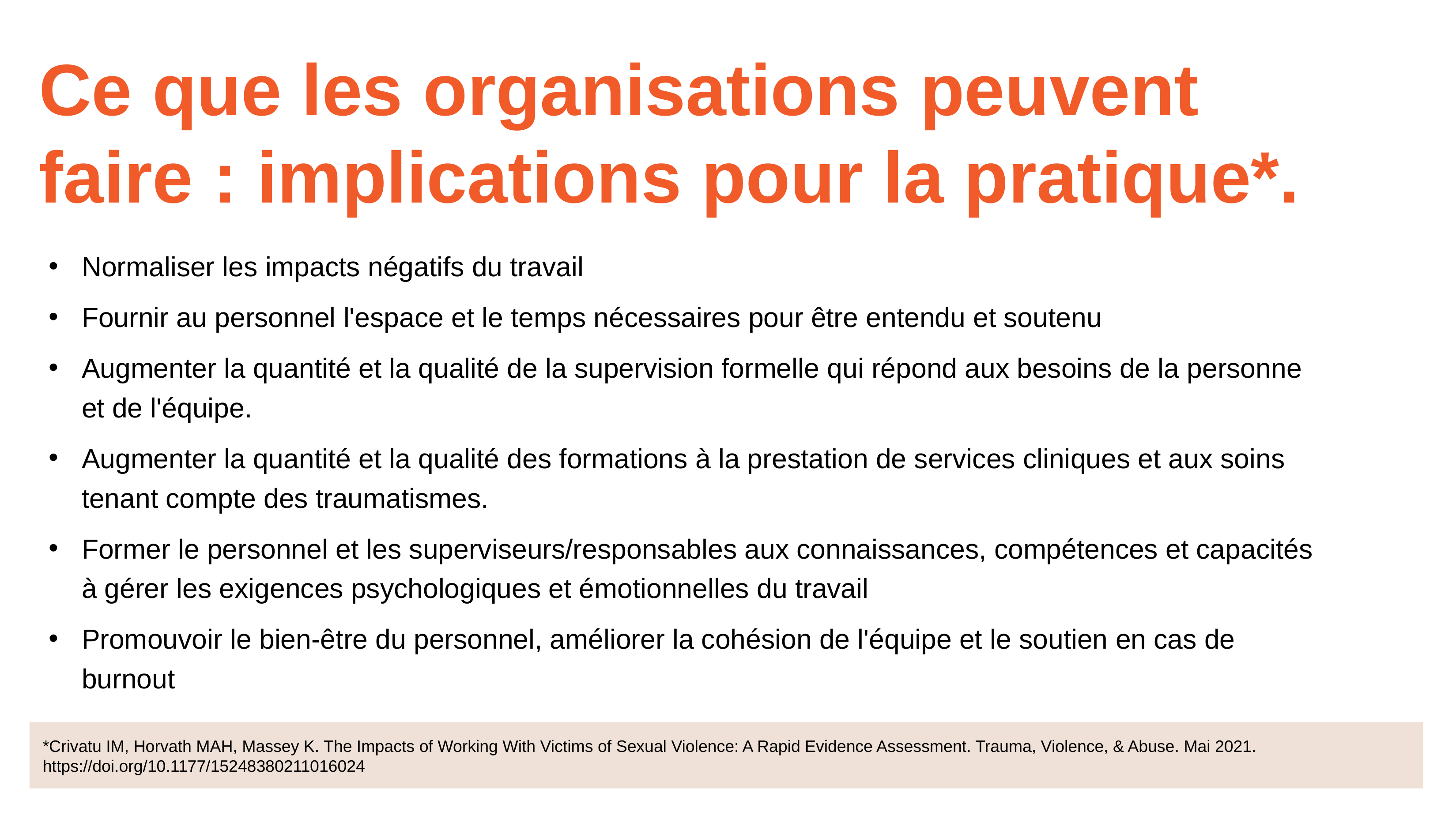

# Ce que les organisations peuvent faire : implications pour la pratique*.
Normaliser les impacts négatifs du travail
Fournir au personnel l'espace et le temps nécessaires pour être entendu et soutenu
Augmenter la quantité et la qualité de la supervision formelle qui répond aux besoins de la personne et de l'équipe.
Augmenter la quantité et la qualité des formations à la prestation de services cliniques et aux soins tenant compte des traumatismes.
Former le personnel et les superviseurs/responsables aux connaissances, compétences et capacités à gérer les exigences psychologiques et émotionnelles du travail
Promouvoir le bien-être du personnel, améliorer la cohésion de l'équipe et le soutien en cas de burnout
*Crivatu IM, Horvath MAH, Massey K. The Impacts of Working With Victims of Sexual Violence: A Rapid Evidence Assessment. Trauma, Violence, & Abuse. Mai 2021. https://doi.org/10.1177/15248380211016024